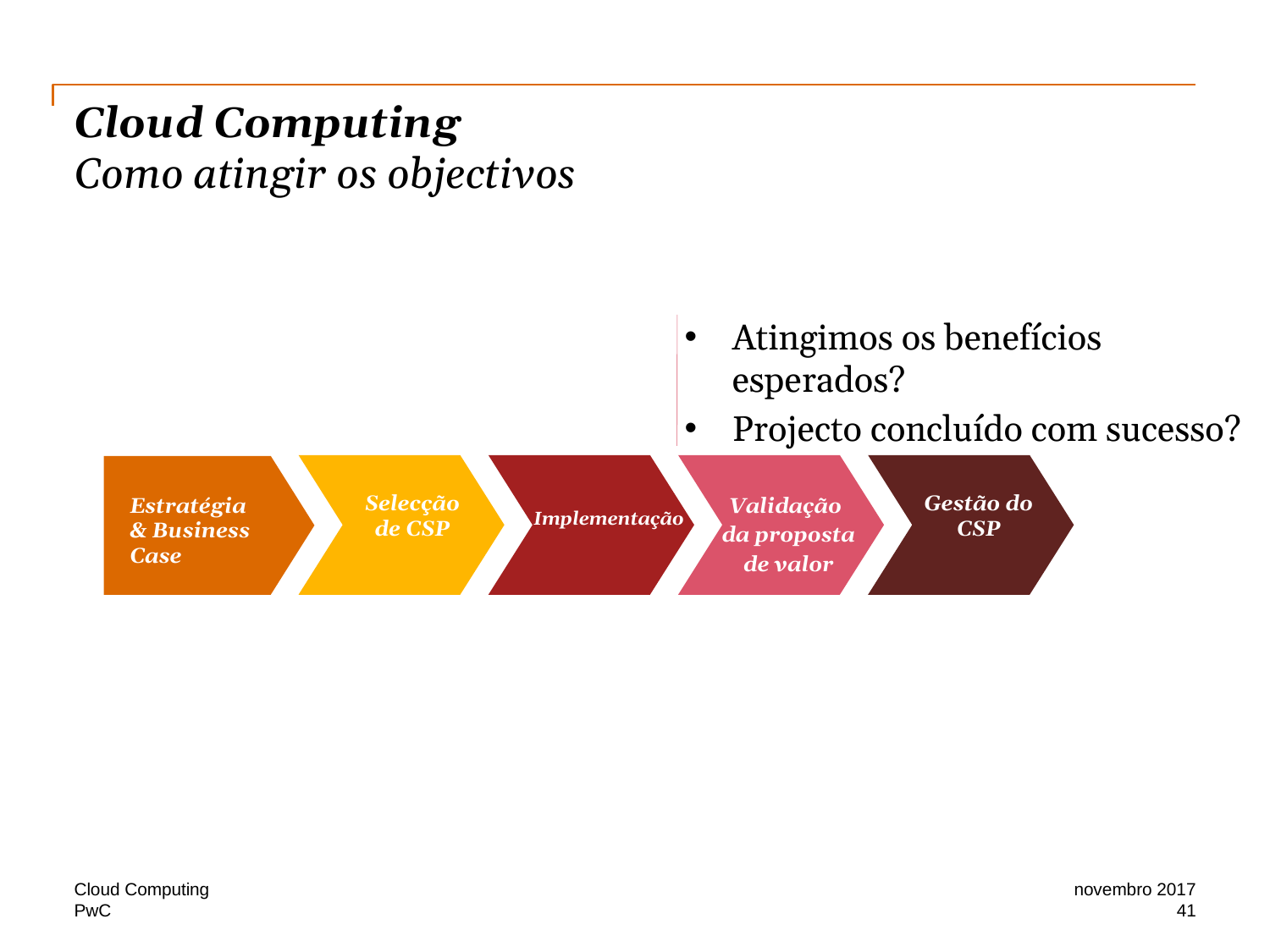

# Cloud Computing Como atingir os objectivos

Atingimos os benefícios esperados?
Projecto concluído com sucesso?

Gestão do
CSP
Selecção de CSP
Estratégia & Business Case
Validação
da proposta
de valor
Implementação
Cloud Computing
novembro 2017
41